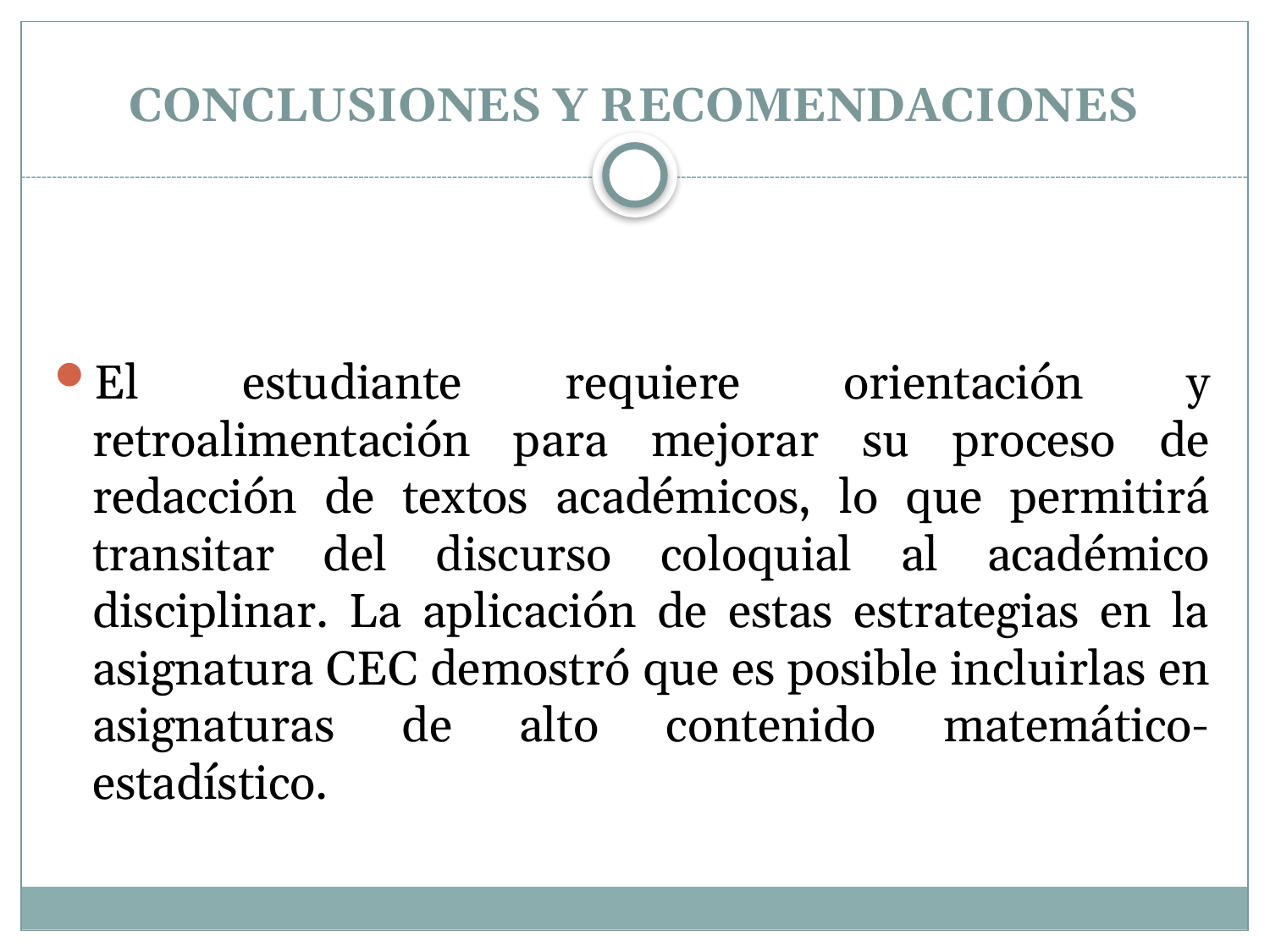

# CONCLUSIONES Y RECOMENDACIONES

El estudiante requiere orientación y retroalimentación para mejorar su proceso de redacción de textos académicos, lo que permitirá transitar del discurso coloquial al académico disciplinar. La aplicación de estas estrategias en la asignatura CEC demostró que es posible incluirlas en asignaturas de alto contenido matemático-estadístico.